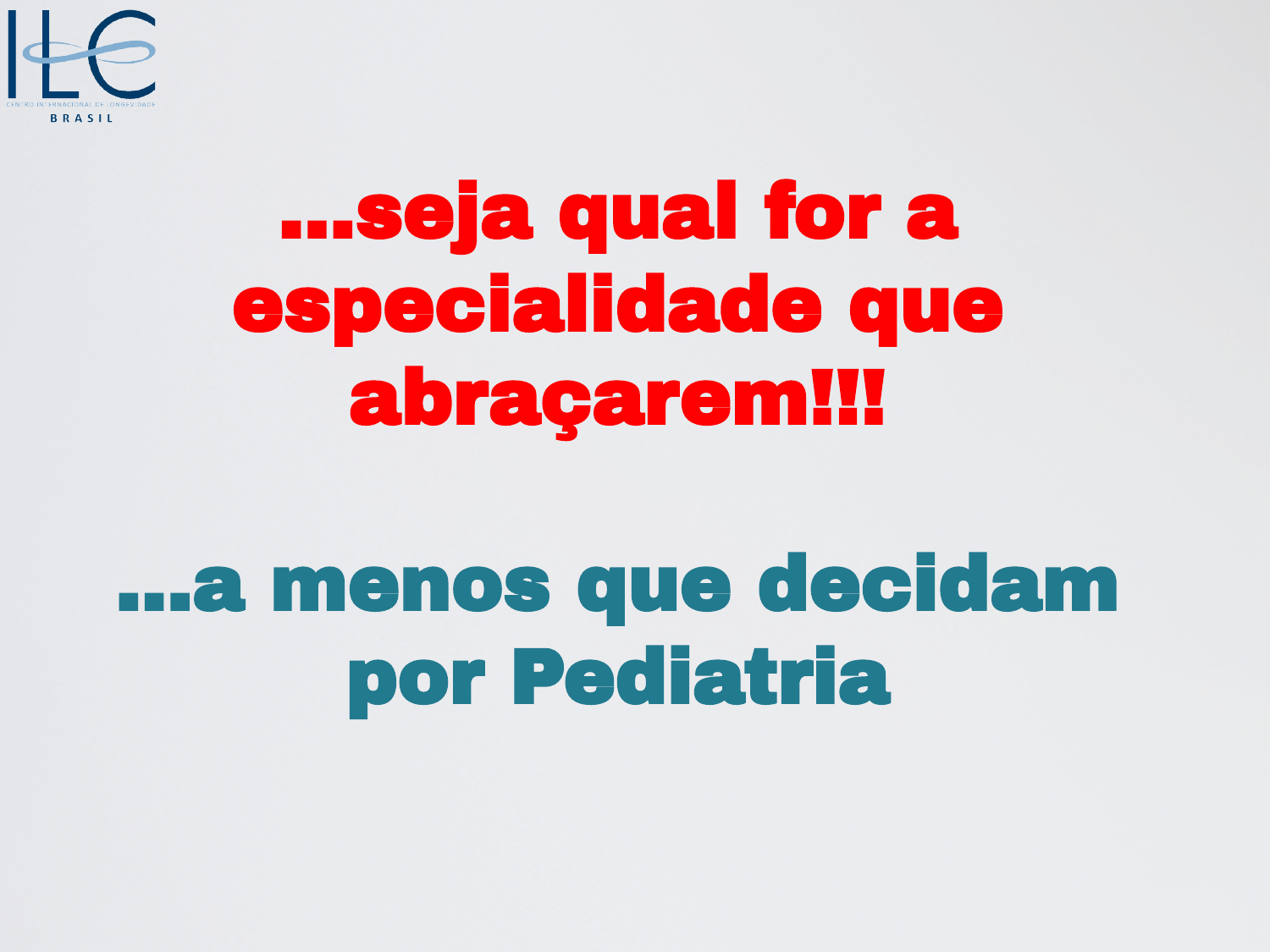

# ...seja qual for a especialidade que abraçarem!!! ...a menos que decidam por Pediatria